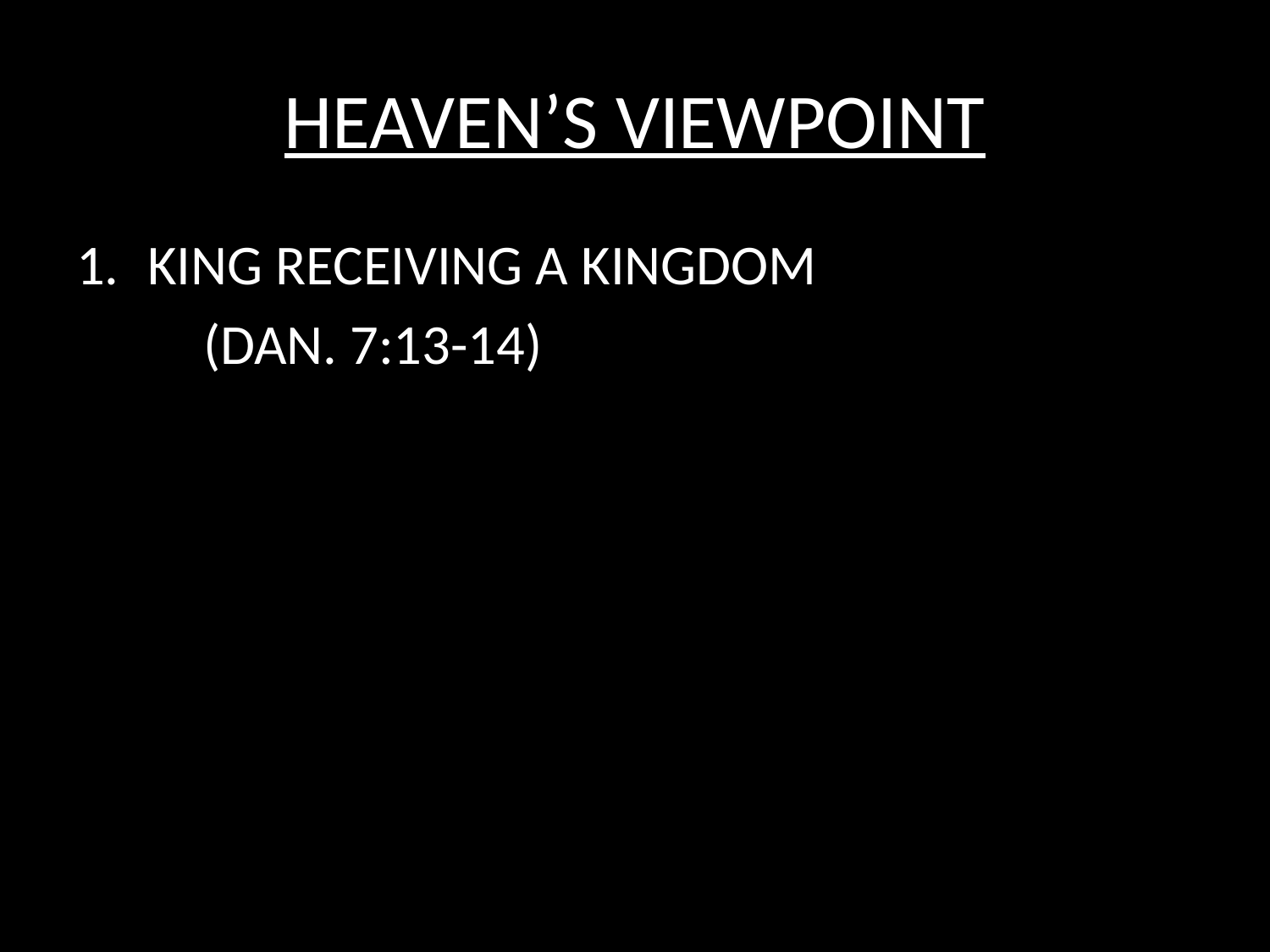

# HEAVEN’S VIEWPOINT
KING RECEIVING A KINGDOM
	(DAN. 7:13-14)